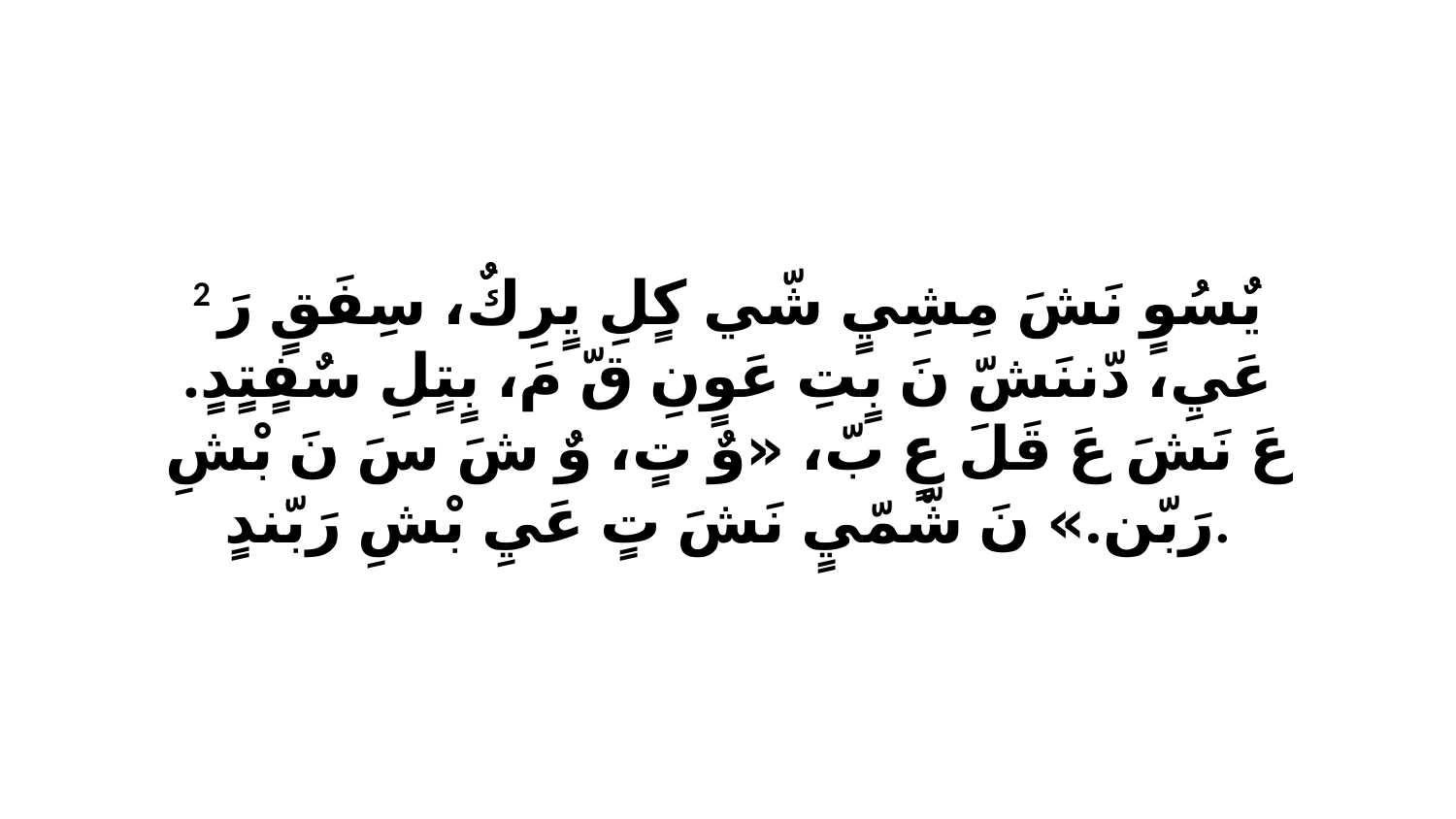

2 يٌسُوٍ نَشَ مِشِيٍ شّي كٍلِ يٍرِكٌ، سِفَقٍ رَ عَيِ، دّننَشّ نَ بٍتِ عَوٍنِ قّ مَ، بٍتٍلِ سٌفٍتٍدٍ. عَ نَشَ عَ قَلَ عٍ بّ، «وٌ تٍ، وٌ شَ سَ نَ بْشِ رَبّن.» نَ شّمّيٍ نَشَ تٍ عَيِ بْشِ رَبّندٍ.